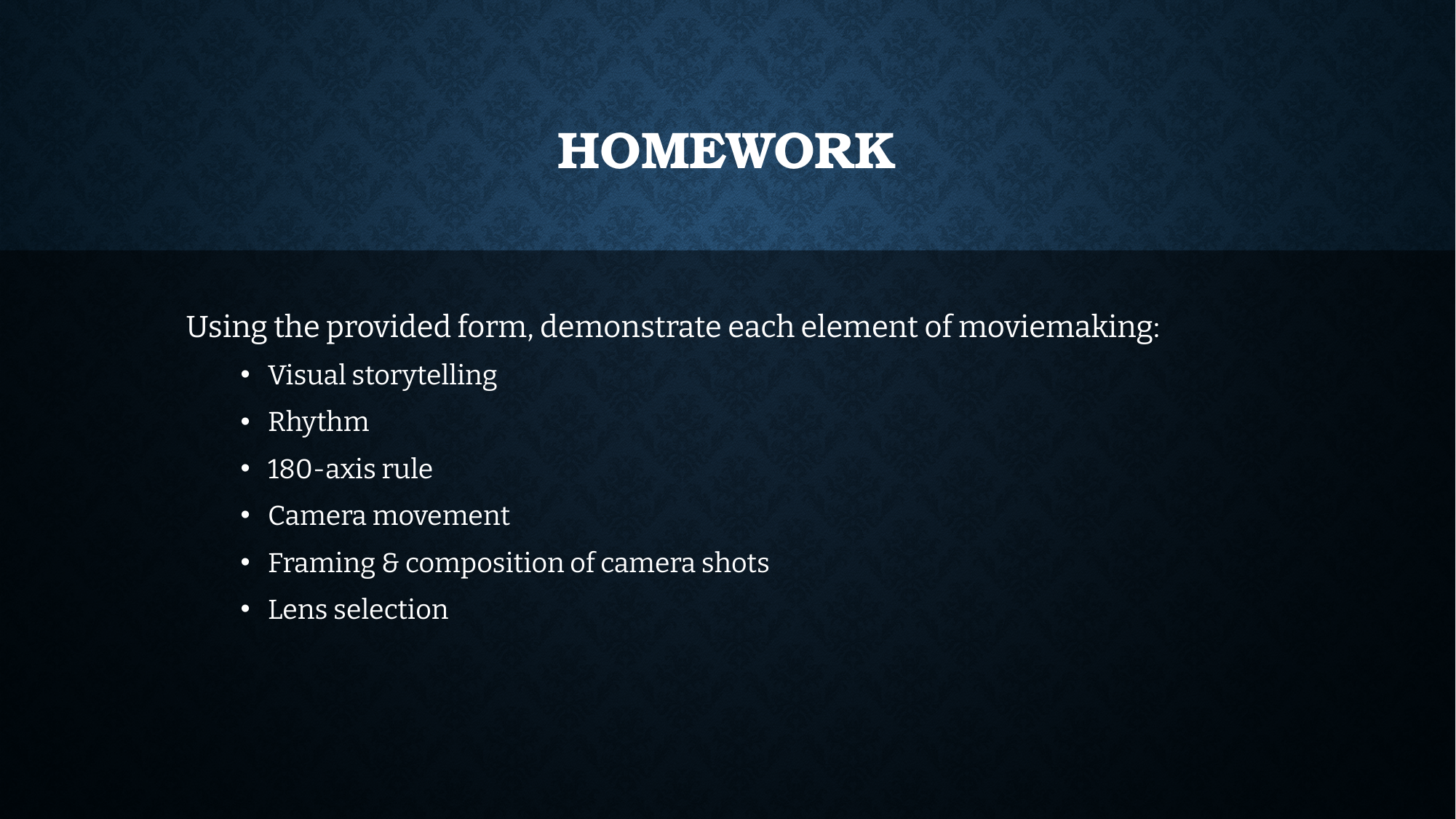

# homework

Using the provided form, demonstrate each element of moviemaking:
Visual storytelling
Rhythm
180-axis rule
Camera movement
Framing & composition of camera shots
Lens selection